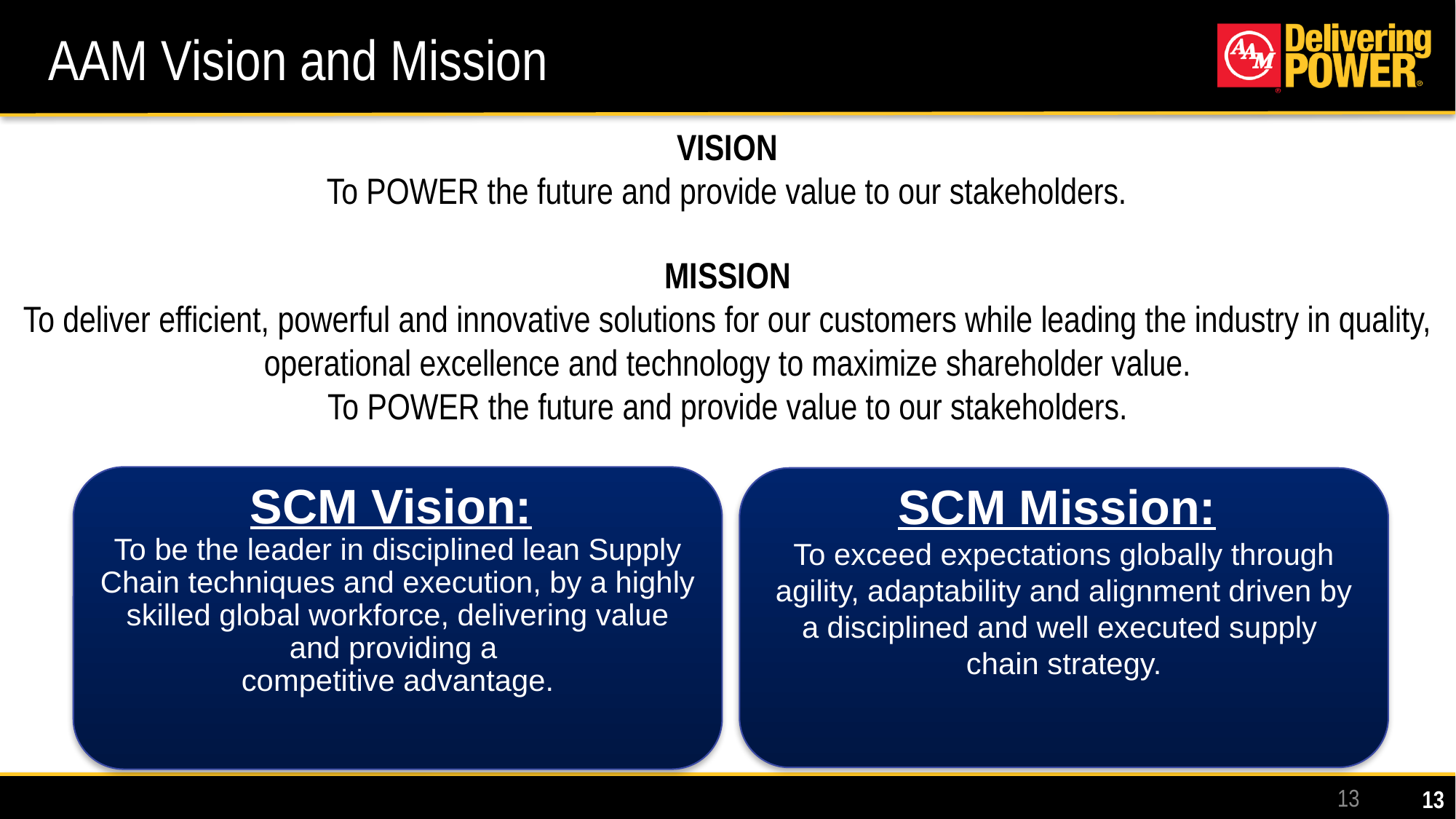

# AAM Vision and Mission
VISION
To POWER the future and provide value to our stakeholders.
PERFORMANCE
MISSION
To deliver efficient, powerful and innovative solutions for our customers while leading the industry in quality, operational excellence and technology to maximize shareholder value.
To POWER the future and provide value to our stakeholders.
SCM Vision:
To be the leader in disciplined lean Supply Chain techniques and execution, by a highly skilled global workforce, delivering value and providing a
competitive advantage.
SCM Mission:
To exceed expectations globally through agility, adaptability and alignment driven by a disciplined and well executed supply
chain strategy.
13
13